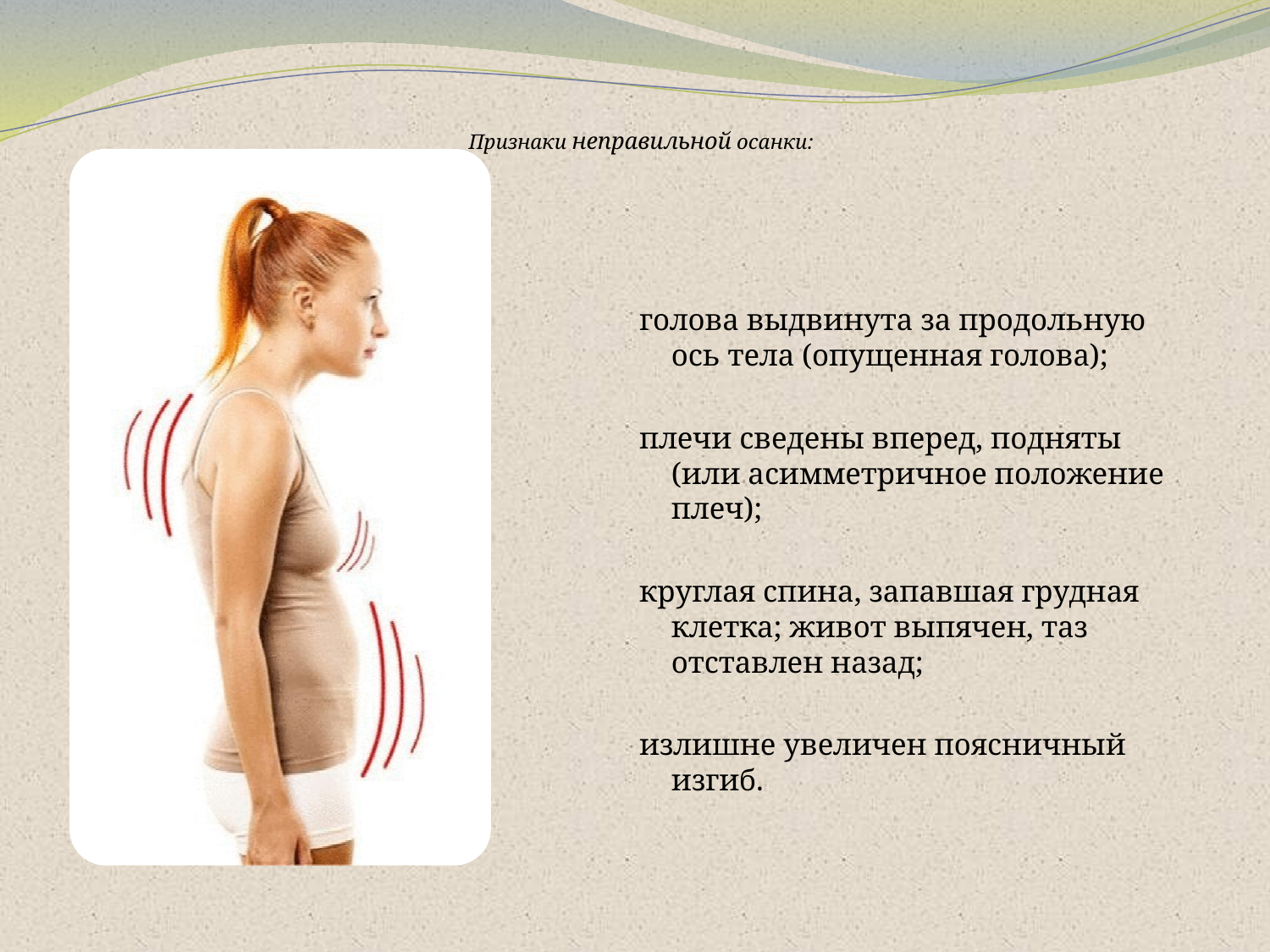

# Признаки неправильной осанки:

голова выдвинута за продольную ось тела (опущенная голова);

плечи сведены вперед, подняты (или асимметричное положение плеч);

круглая спина, запавшая грудная клетка; живот выпячен, таз отставлен назад;

излишне увеличен поясничный изгиб.